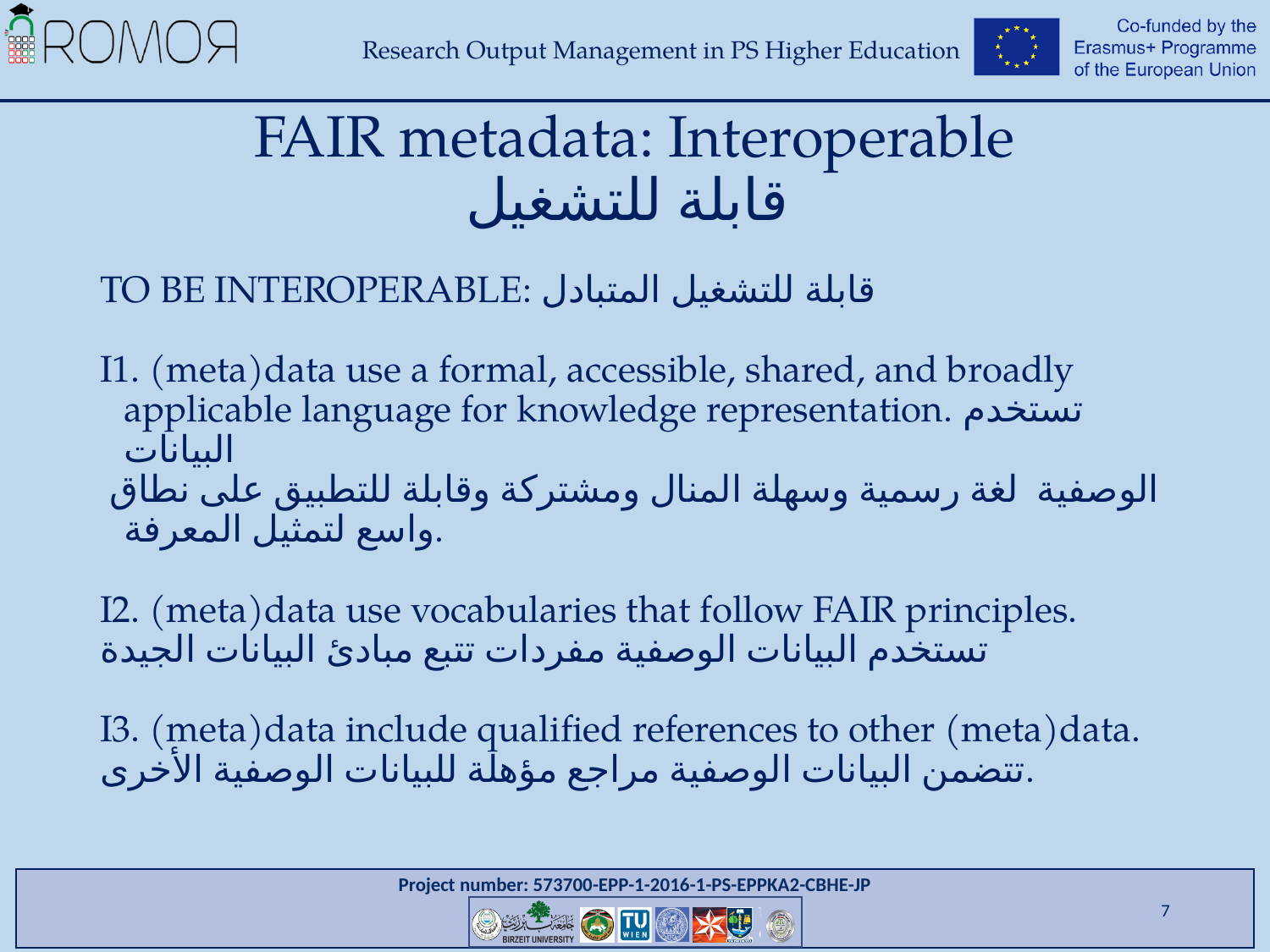

# FAIR metadata: Interoperable قابلة للتشغيل
TO BE INTEROPERABLE: قابلة للتشغيل المتبادل

I1. (meta)data use a formal, accessible, shared, and broadly applicable language for knowledge representation. تستخدم البيانات
 الوصفية  لغة رسمية وسهلة المنال ومشتركة وقابلة للتطبيق على نطاق واسع لتمثيل المعرفة.

I2. (meta)data use vocabularies that follow FAIR principles.
تستخدم البيانات الوصفية مفردات تتبع مبادئ البيانات الجيدة

I3. (meta)data include qualified references to other (meta)data.
تتضمن البيانات الوصفية مراجع مؤهلة للبيانات الوصفية الأخرى.

7